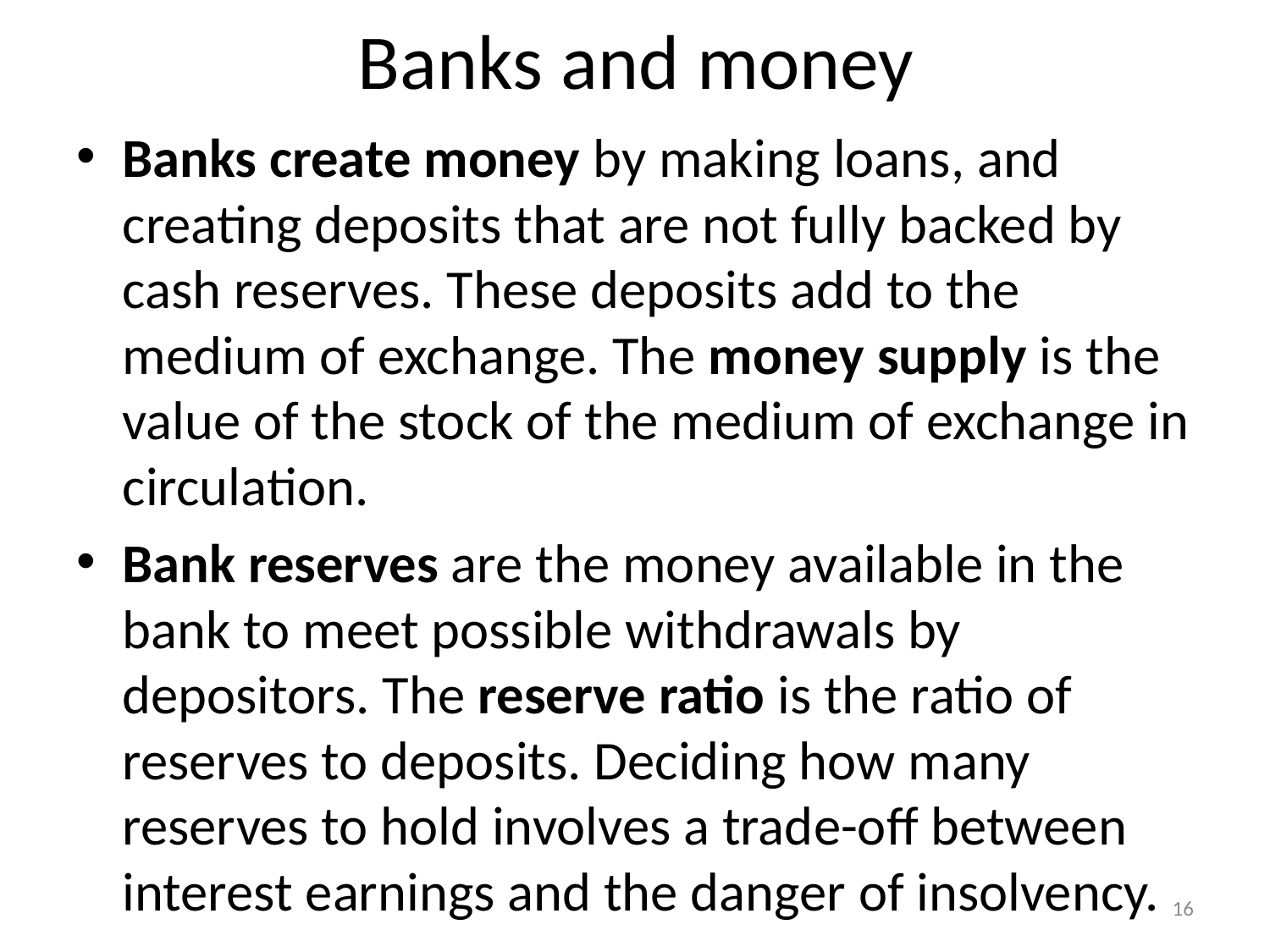

# Banks and money
Banks create money by making loans, and creating deposits that are not fully backed by cash reserves. These deposits add to the medium of exchange. The money supply is the value of the stock of the medium of exchange in circulation.
Bank reserves are the money available in the bank to meet possible withdrawals by depositors. The reserve ratio is the ratio of reserves to deposits. Deciding how many reserves to hold involves a trade-off between interest earnings and the danger of insolvency.
16